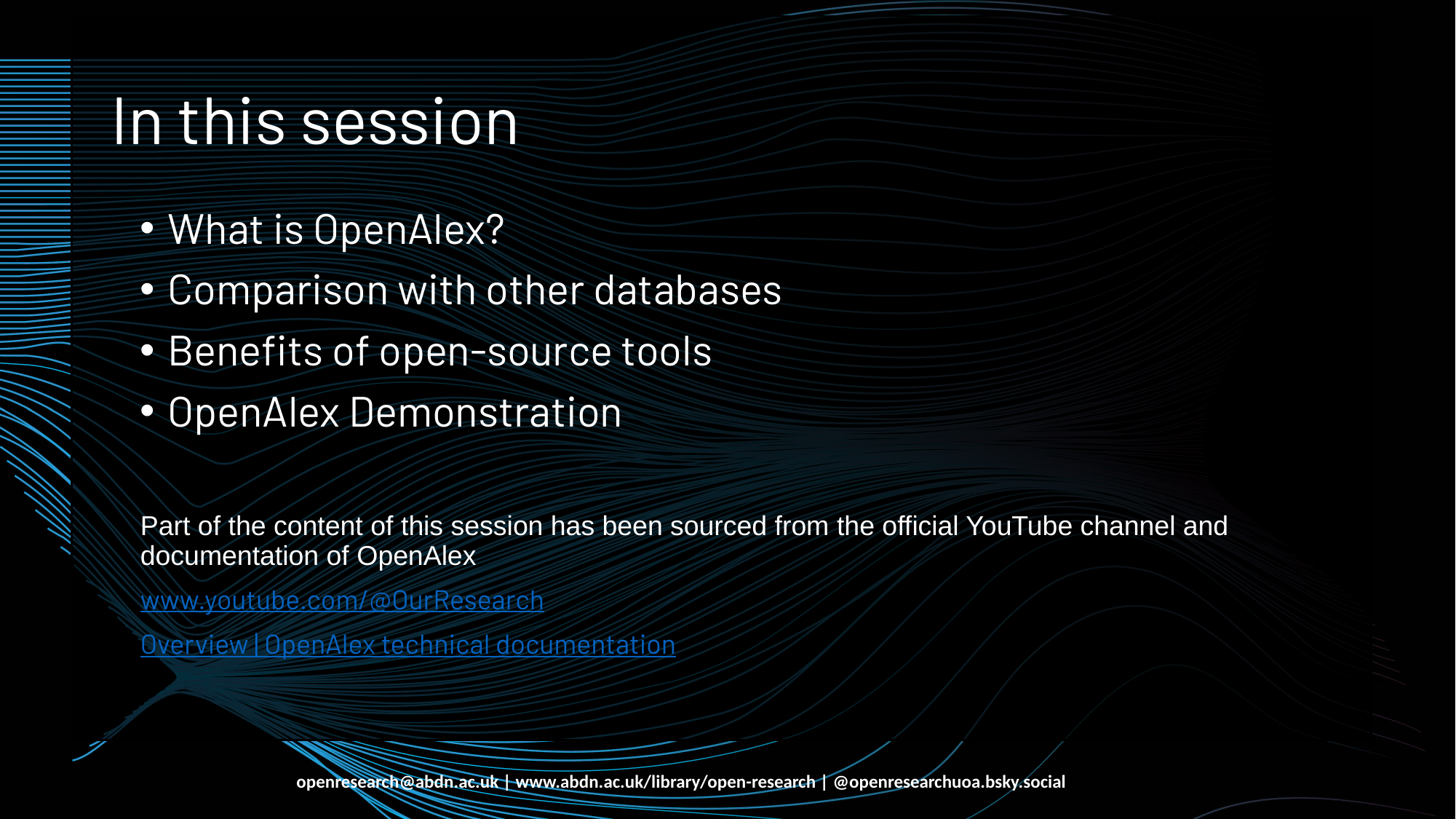

# In this session
What is OpenAlex?
Comparison with other databases
Benefits of open-source tools
OpenAlex Demonstration

Part of the content of this session has been sourced from the official YouTube channel and documentation of OpenAlex
www.youtube.com/@OurResearch
Overview | OpenAlex technical documentation

openresearch@abdn.ac.uk | www.abdn.ac.uk/library/open-research | @openresearchuoa.bsky.social